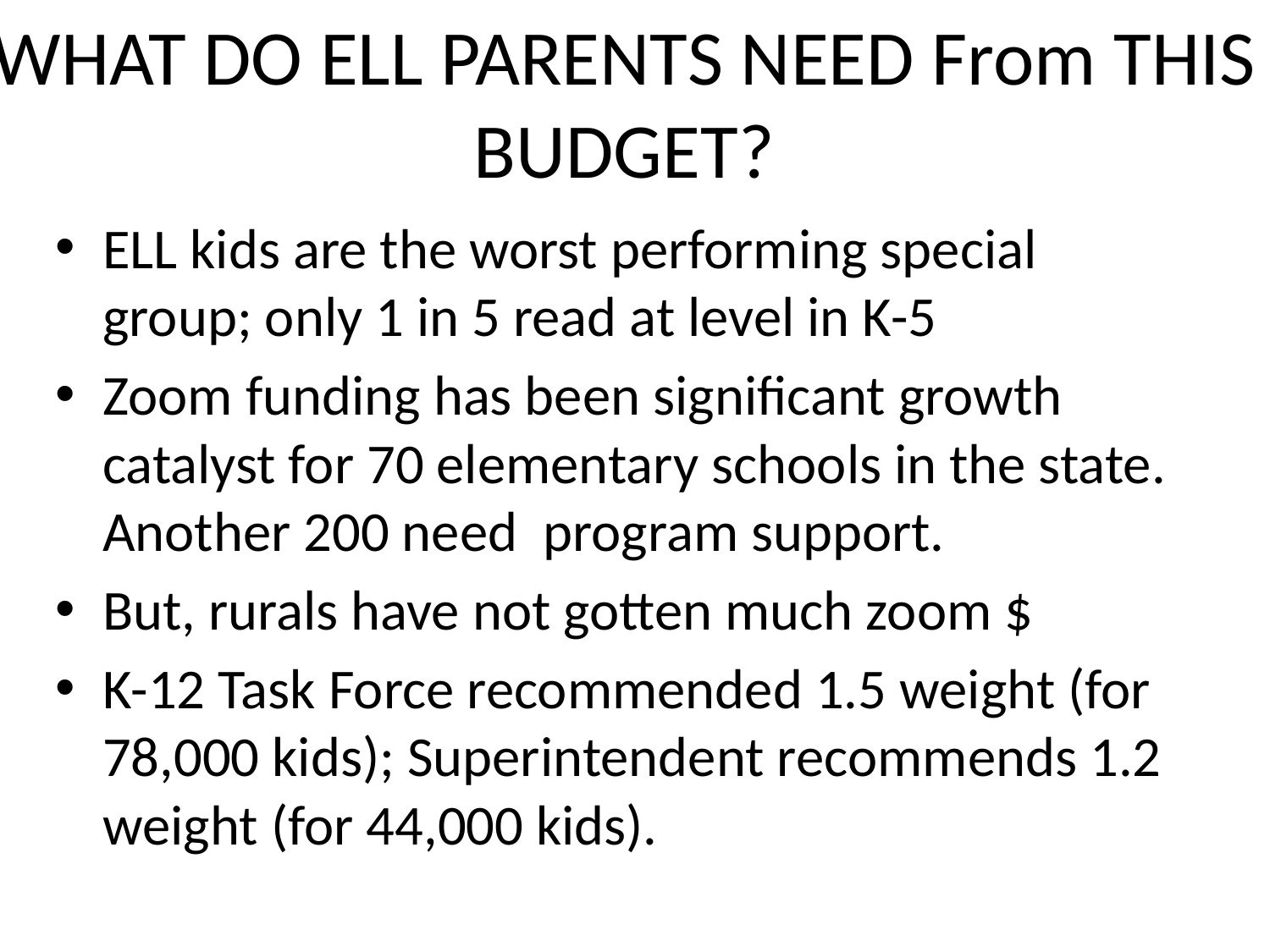

# WHAT DO ELL PARENTS NEED From THIS BUDGET?
ELL kids are the worst performing special group; only 1 in 5 read at level in K-5
Zoom funding has been significant growth catalyst for 70 elementary schools in the state.   Another 200 need  program support.
But, rurals have not gotten much zoom $
K-12 Task Force recommended 1.5 weight (for 78,000 kids); Superintendent recommends 1.2 weight (for 44,000 kids).